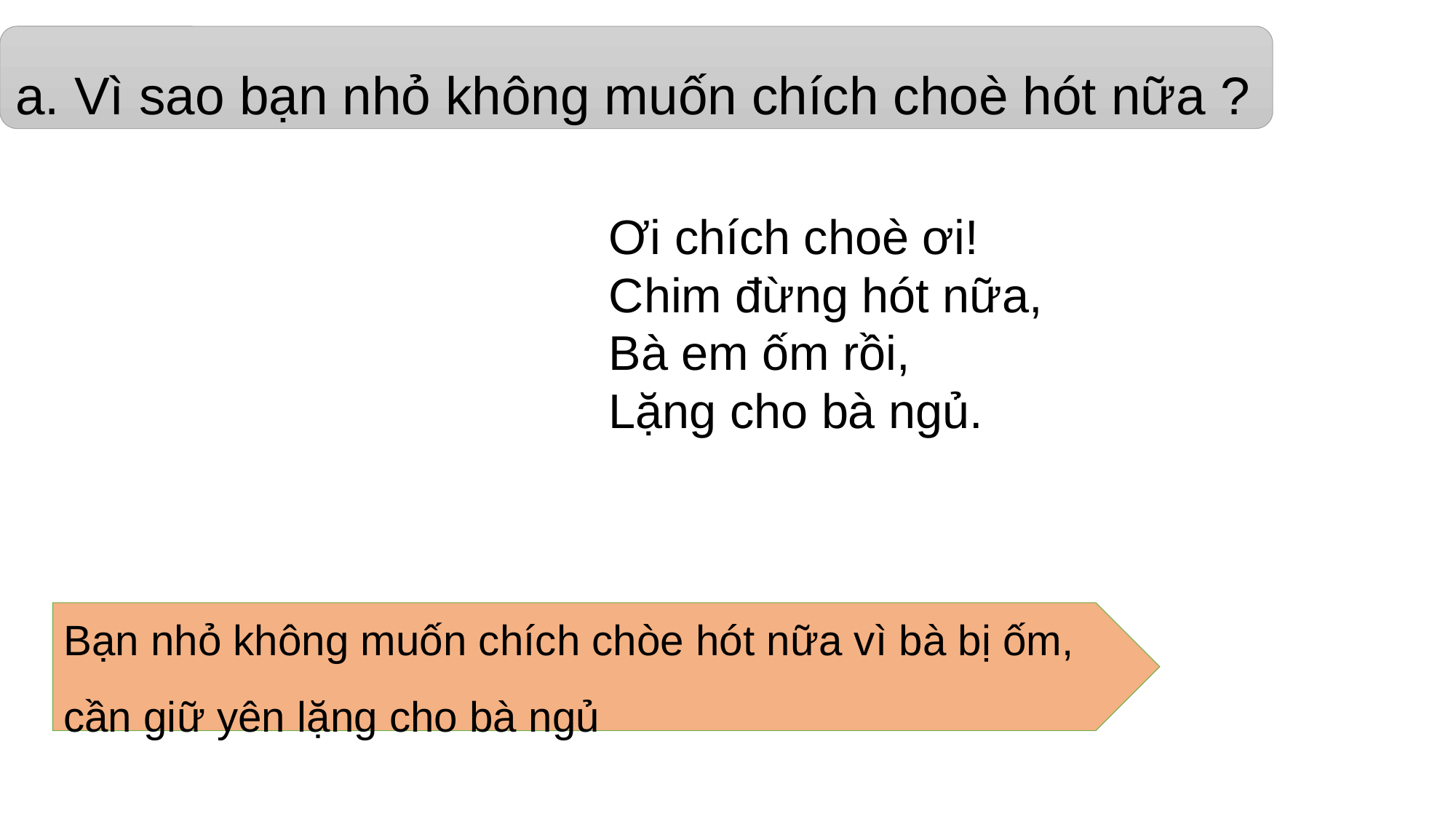

a. Vì sao bạn nhỏ không muốn chích choè hót nữa ?
Ơi chích choè ơi!
Chim đừng hót nữa,
Bà em ốm rồi,
Lặng cho bà ngủ.
Bạn nhỏ không muốn chích chòe hót nữa vì bà bị ốm, cần giữ yên lặng cho bà ngủ